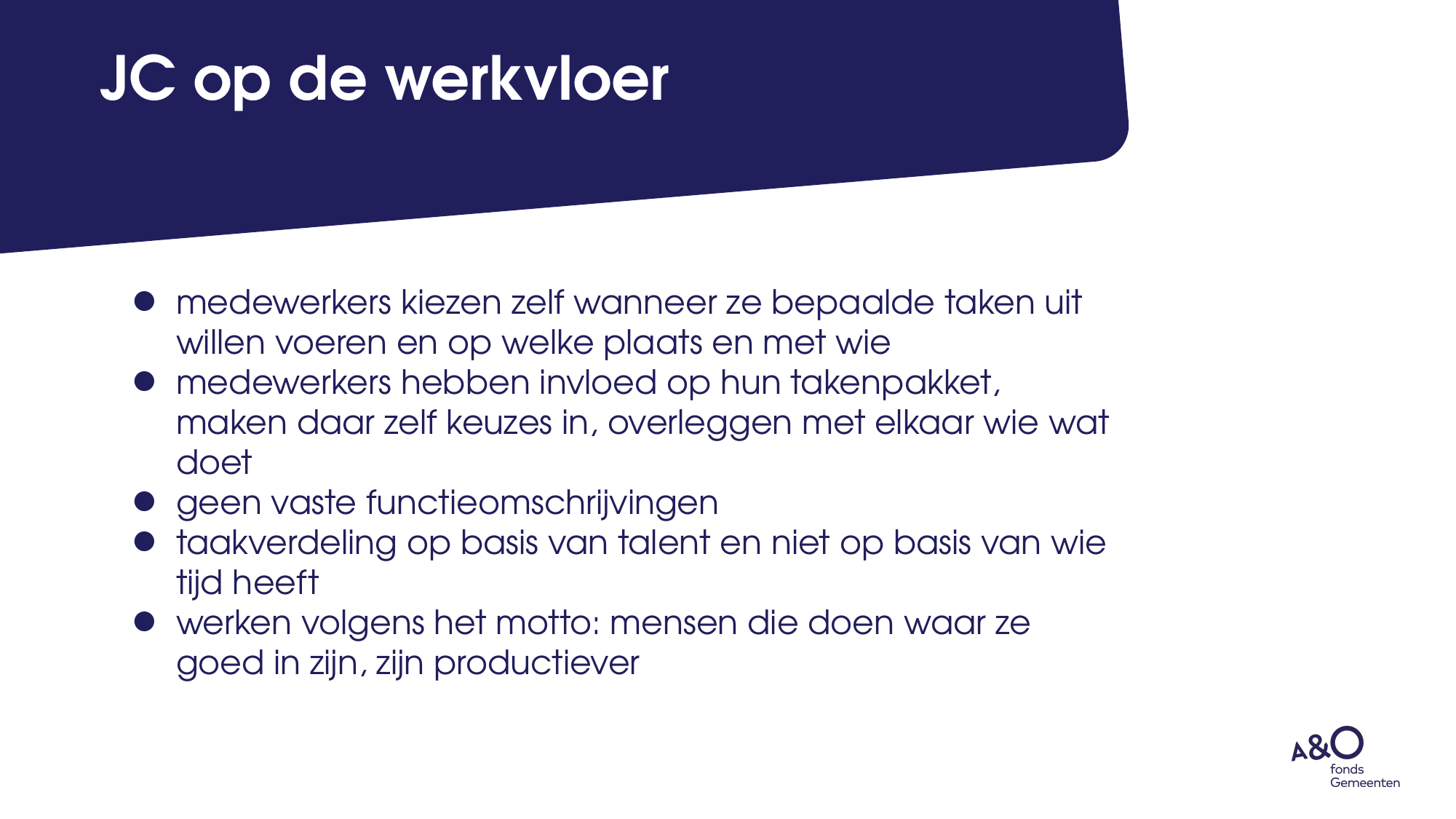

# JC op de werkvloer
medewerkers kiezen zelf wanneer ze bepaalde taken uit willen voeren en op welke plaats en met wie
medewerkers hebben invloed op hun takenpakket, maken daar zelf keuzes in, overleggen met elkaar wie wat doet
geen vaste functieomschrijvingen
taakverdeling op basis van talent en niet op basis van wie tijd heeft
werken volgens het motto: mensen die doen waar ze goed in zijn, zijn productiever